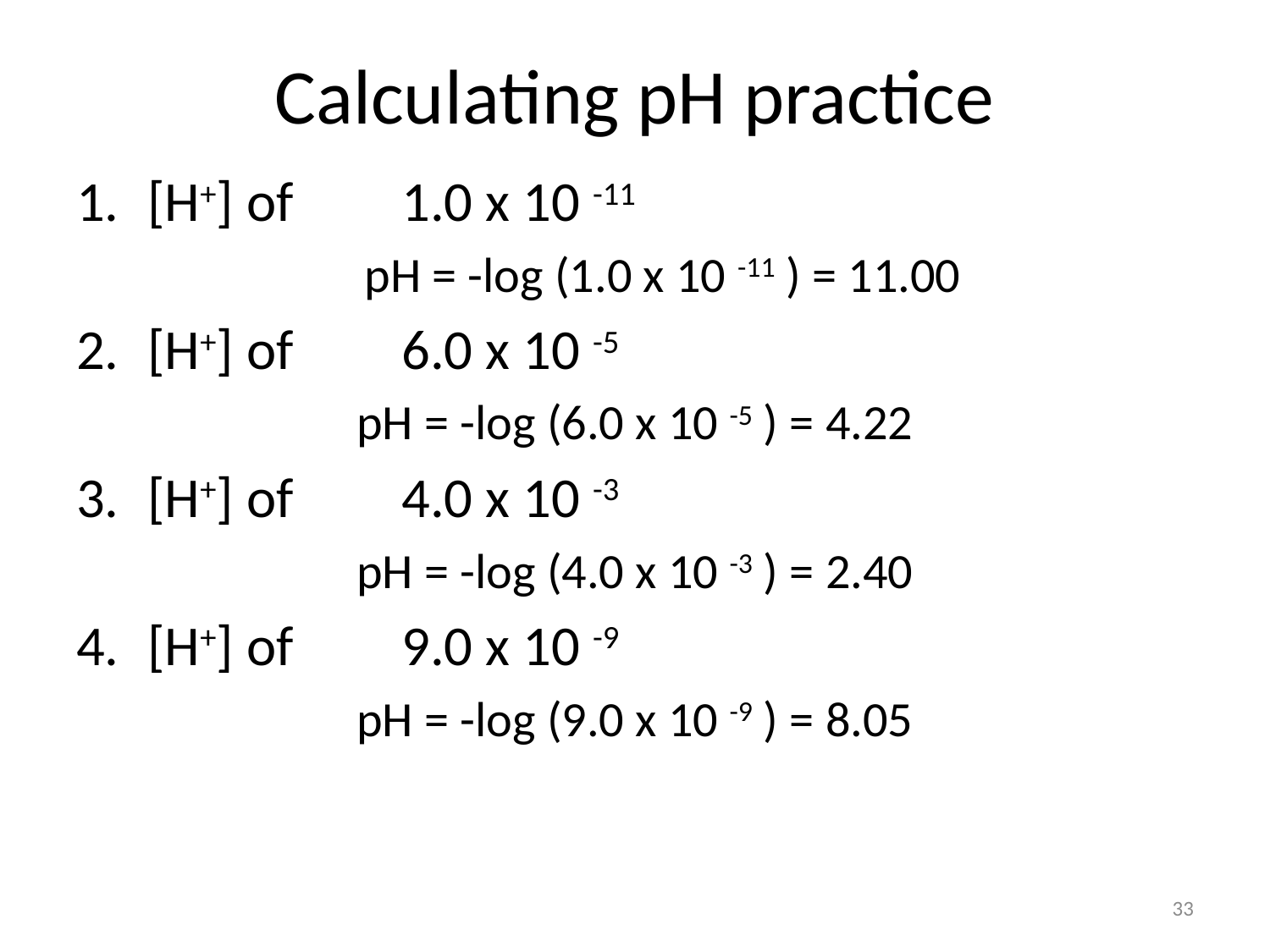

# Calculating pH practice
[H+] of 	1.0 x 10 -11
pH = -log (1.0 x 10 -11 ) = 11.00
[H+] of 	6.0 x 10 -5
pH = -log (6.0 x 10 -5 ) = 4.22
[H+] of 	4.0 x 10 -3
pH = -log (4.0 x 10 -3 ) = 2.40
[H+] of 	9.0 x 10 -9
pH = -log (9.0 x 10 -9 ) = 8.05
33